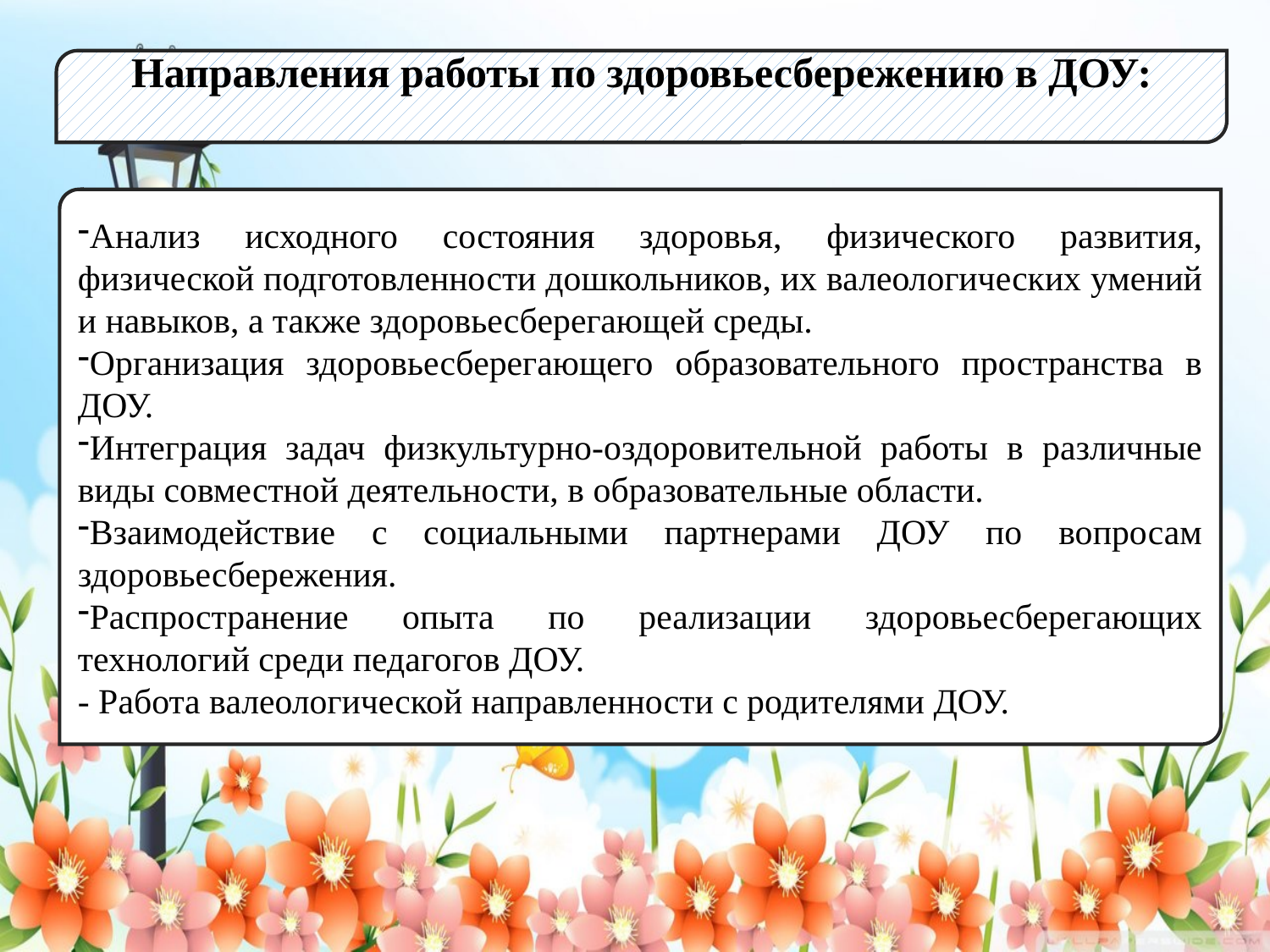

Направления работы по здоровьесбережению в ДОУ:

Анализ исходного состояния здоровья, физического развития, физической подготовленности дошкольников, их валеологических умений и навыков, а также здоровьесберегающей среды.
Организация здоровьесберегающего образовательного пространства в ДОУ.
Интеграция задач физкультурно-оздоровительной работы в различные виды совместной деятельности, в образовательные области.
Взаимодействие с социальными партнерами ДОУ по вопросам здоровьесбережения.
Распространение опыта по реализации здоровьесберегающих технологий среди педагогов ДОУ.
- Работа валеологической направленности с родителями ДОУ.